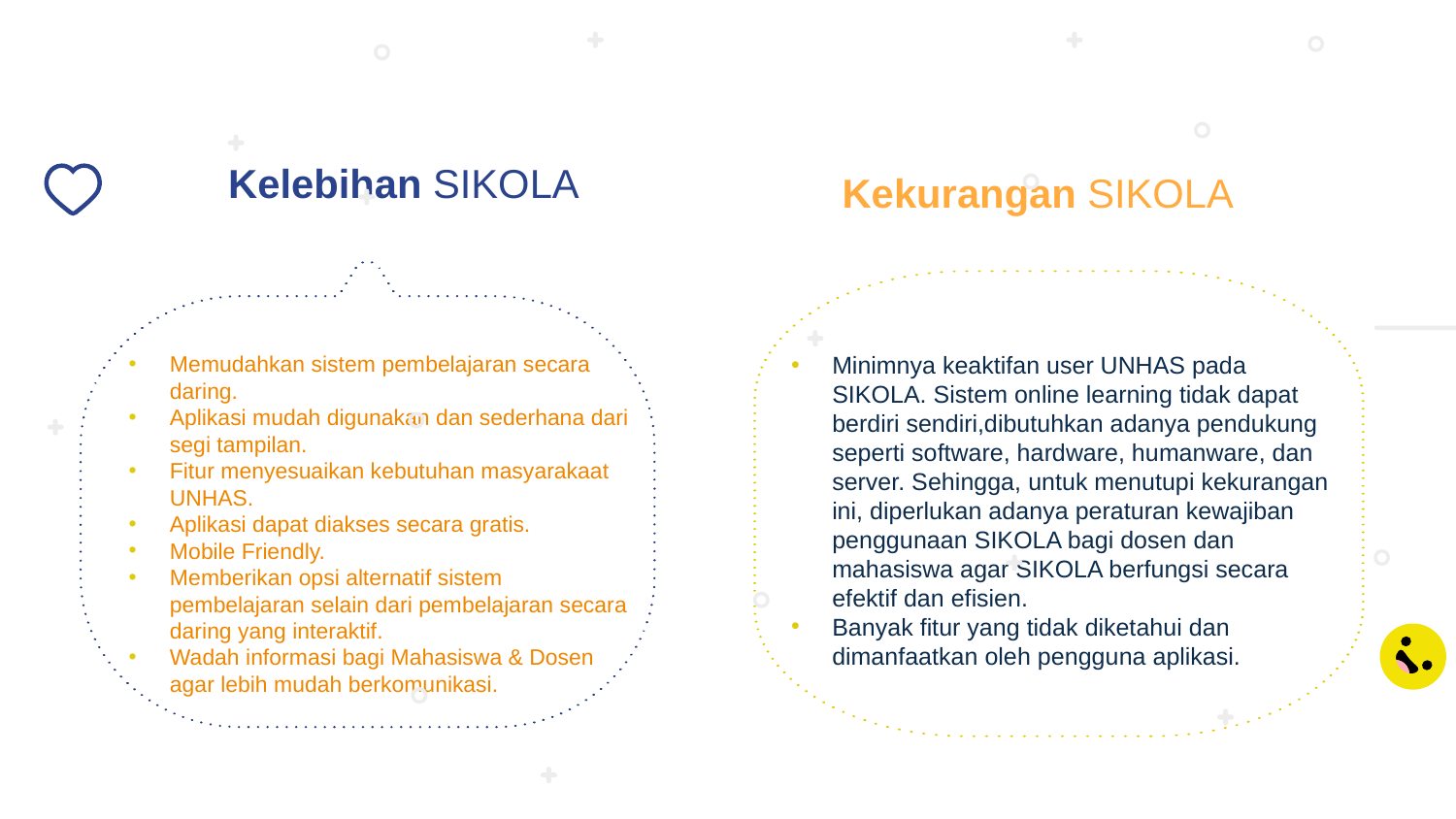

Kelebihan SIKOLA
Kekurangan SIKOLA

Memudahkan sistem pembelajaran secara daring.
Aplikasi mudah digunakan dan sederhana dari segi tampilan.
Fitur menyesuaikan kebutuhan masyarakaat UNHAS.
Aplikasi dapat diakses secara gratis.
Mobile Friendly.
Memberikan opsi alternatif sistem pembelajaran selain dari pembelajaran secara daring yang interaktif.
Wadah informasi bagi Mahasiswa & Dosen agar lebih mudah berkomunikasi.
Minimnya keaktifan user UNHAS pada SIKOLA. Sistem online learning tidak dapat berdiri sendiri,dibutuhkan adanya pendukung seperti software, hardware, humanware, dan server. Sehingga, untuk menutupi kekurangan ini, diperlukan adanya peraturan kewajiban penggunaan SIKOLA bagi dosen dan mahasiswa agar SIKOLA berfungsi secara efektif dan efisien.
Banyak fitur yang tidak diketahui dan dimanfaatkan oleh pengguna aplikasi.